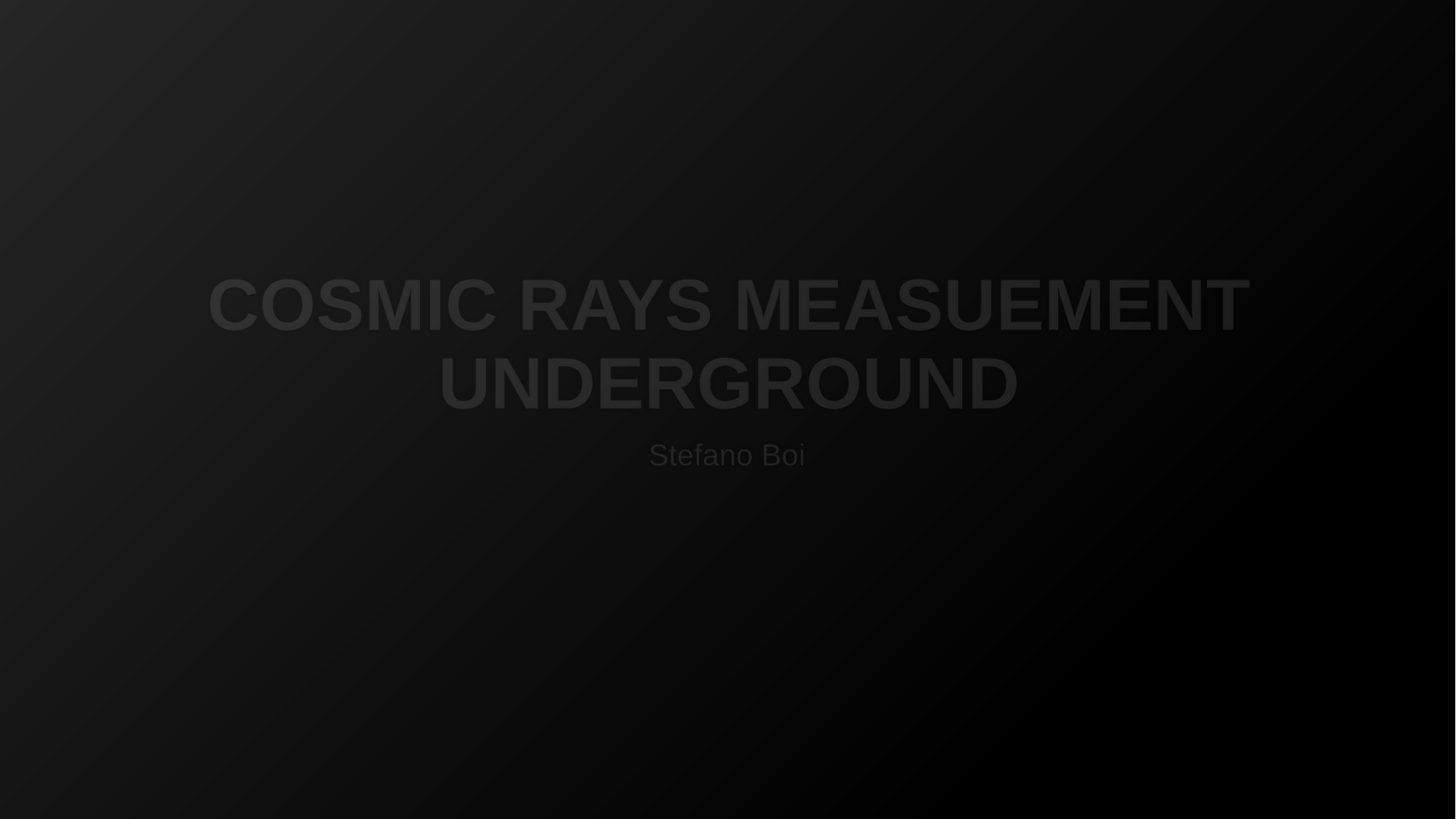

# COSMIC RAYS MEASUEMENT UNDERGROUND
Stefano Boi